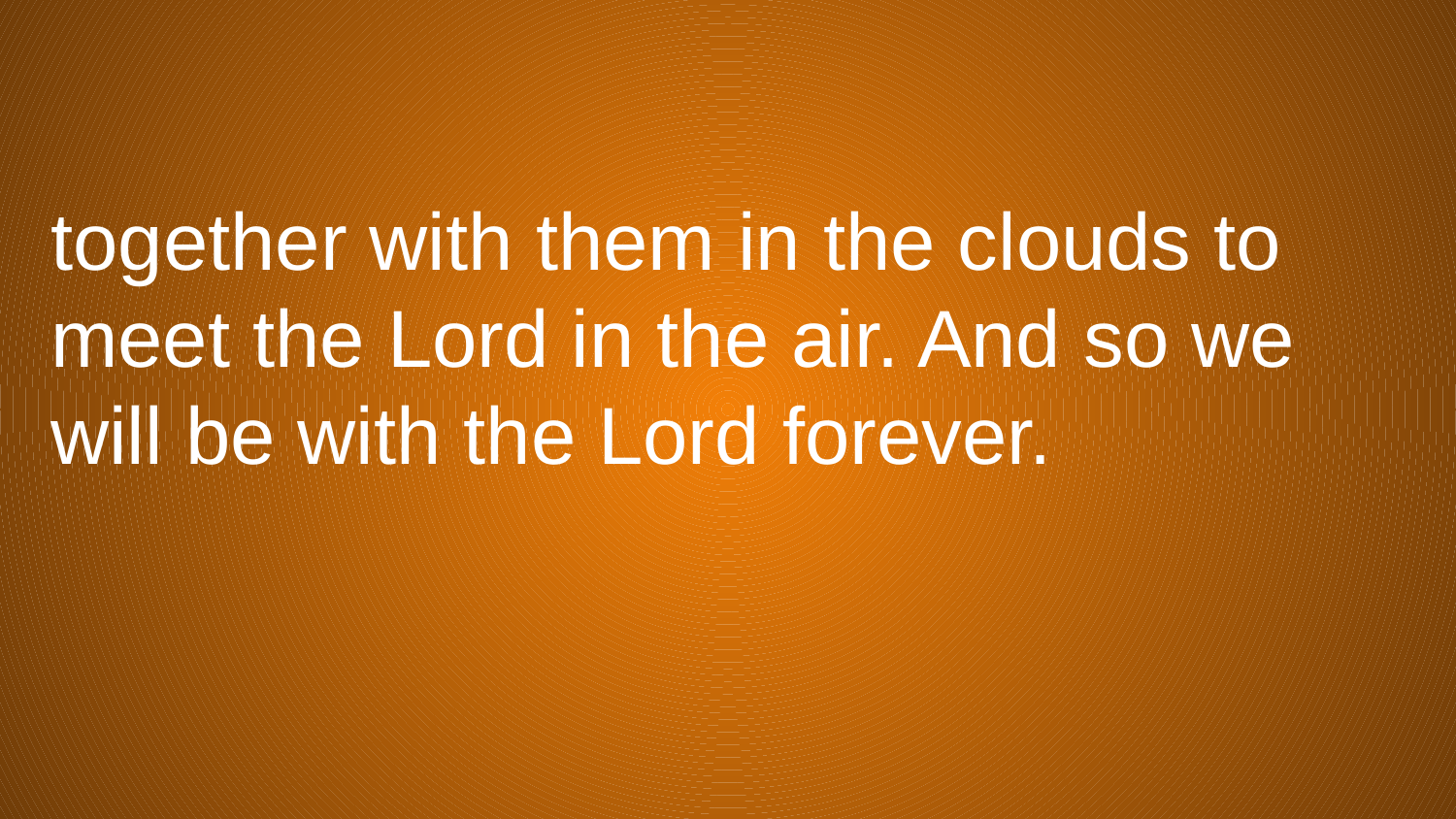

# together with them in the clouds to meet the Lord in the air. And so we will be with the Lord forever.